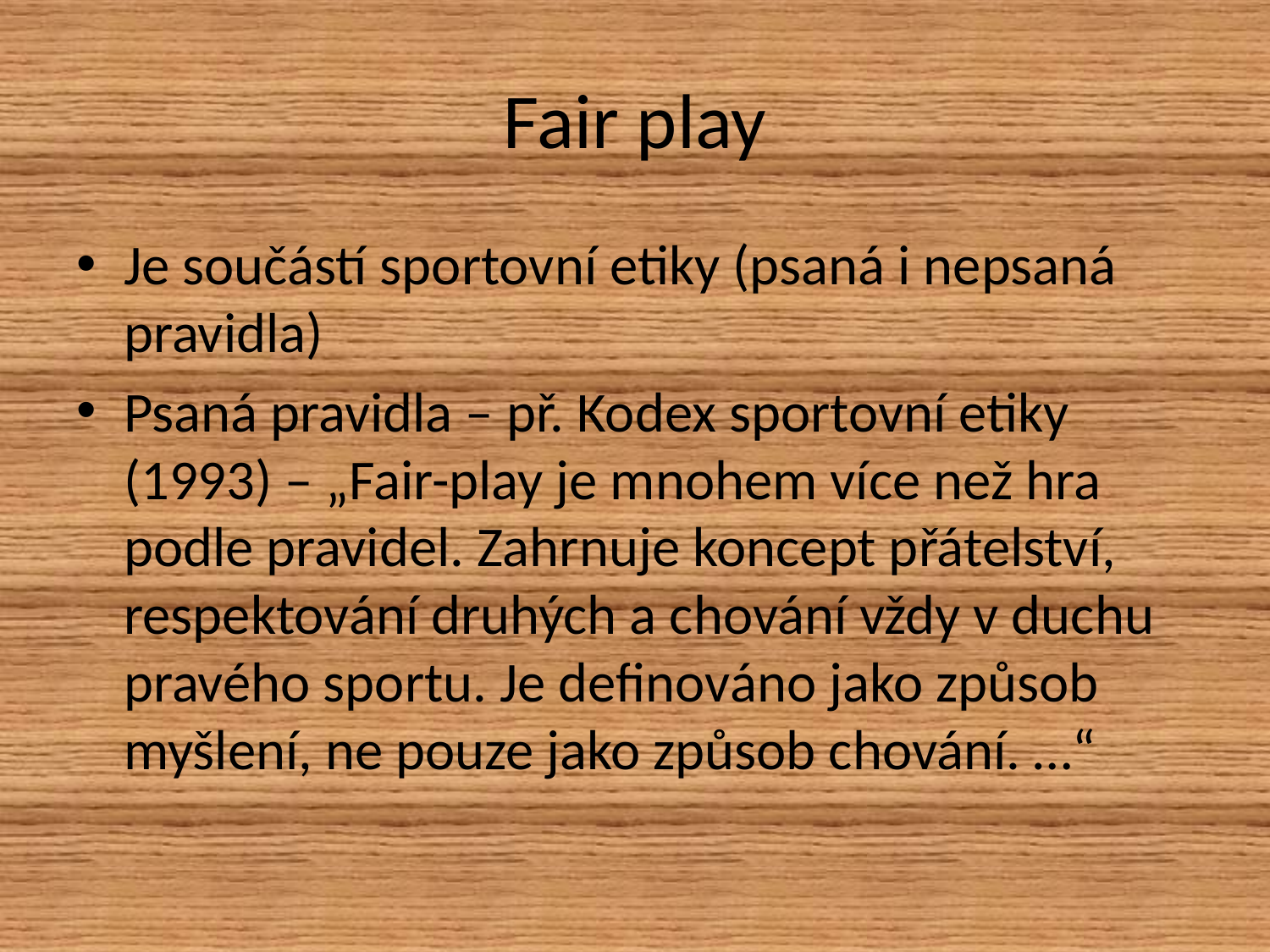

# Fair play
Je součástí sportovní etiky (psaná i nepsaná pravidla)
Psaná pravidla – př. Kodex sportovní etiky (1993) – „Fair-play je mnohem více než hra podle pravidel. Zahrnuje koncept přátelství, respektování druhých a chování vždy v duchu pravého sportu. Je definováno jako způsob myšlení, ne pouze jako způsob chování. …“